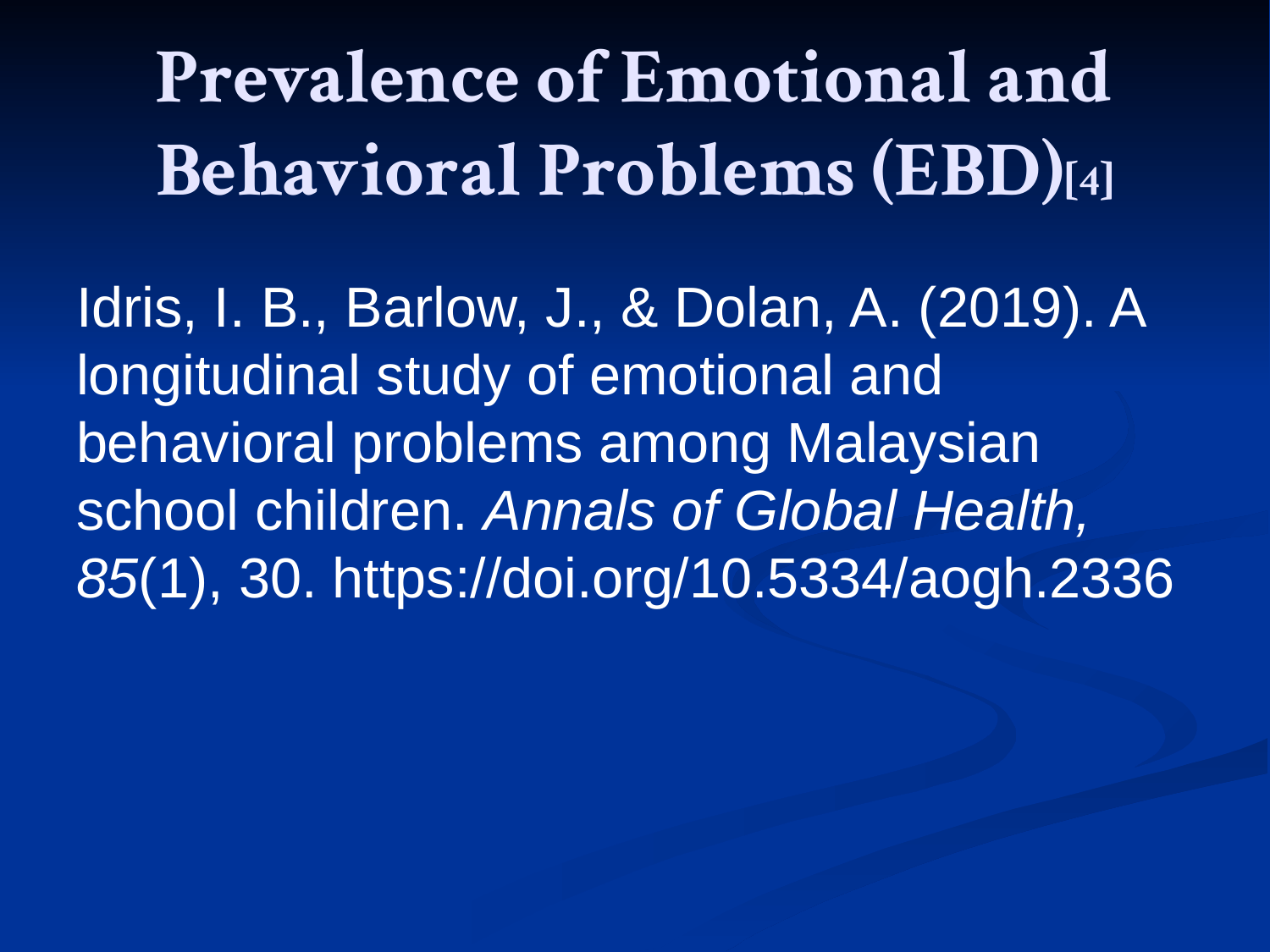

# Prevalence of Emotional and Behavioral Problems (EBD)[4]

Idris, I. B., Barlow, J., & Dolan, A. (2019). A longitudinal study of emotional and behavioral problems among Malaysian school children. Annals of Global Health, 85(1), 30. https://doi.org/10.5334/aogh.2336